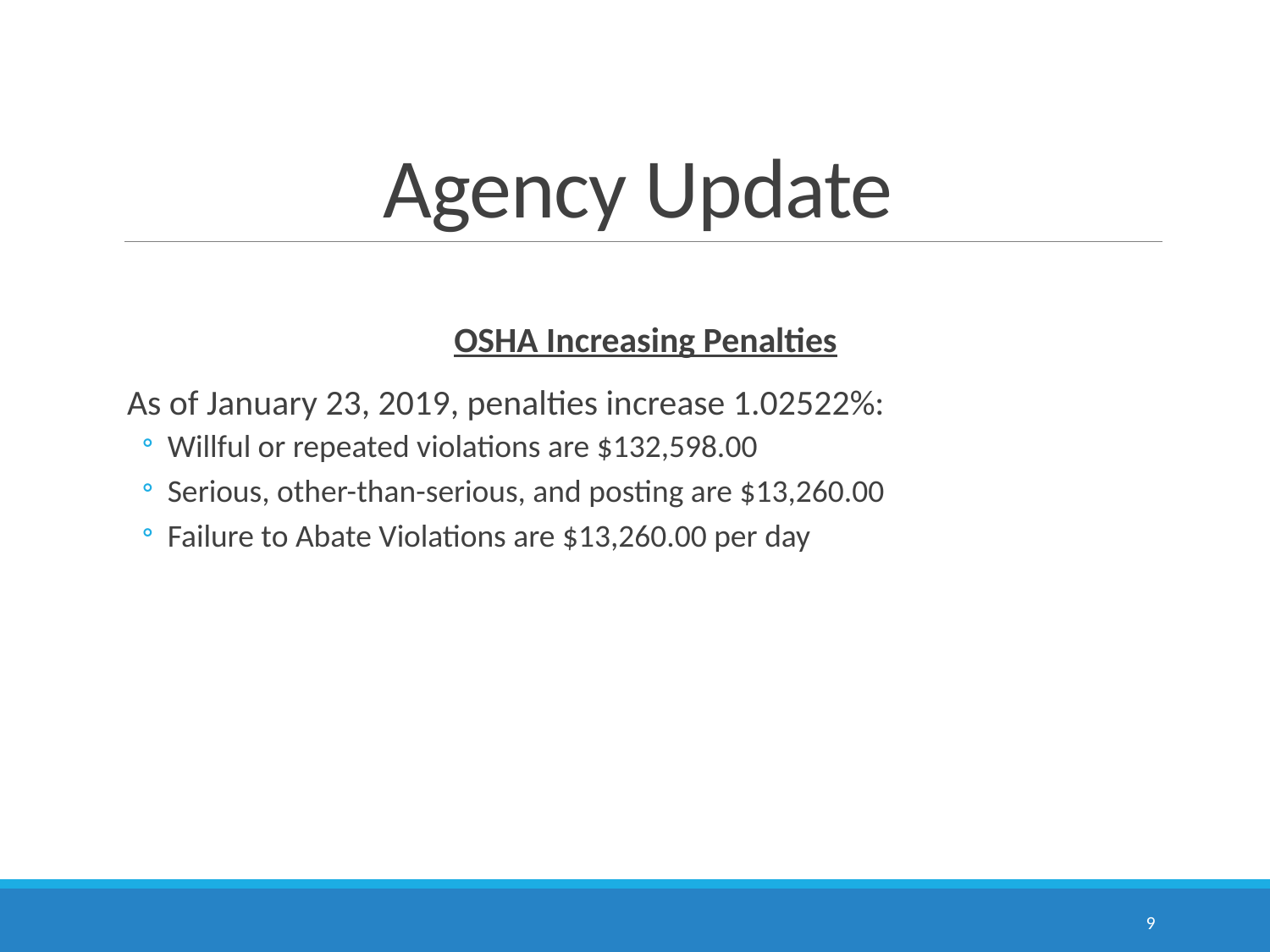

# Agency Update

OSHA Increasing Penalties
As of January 23, 2019, penalties increase 1.02522%:
Willful or repeated violations are $132,598.00
Serious, other-than-serious, and posting are $13,260.00
Failure to Abate Violations are $13,260.00 per day

9